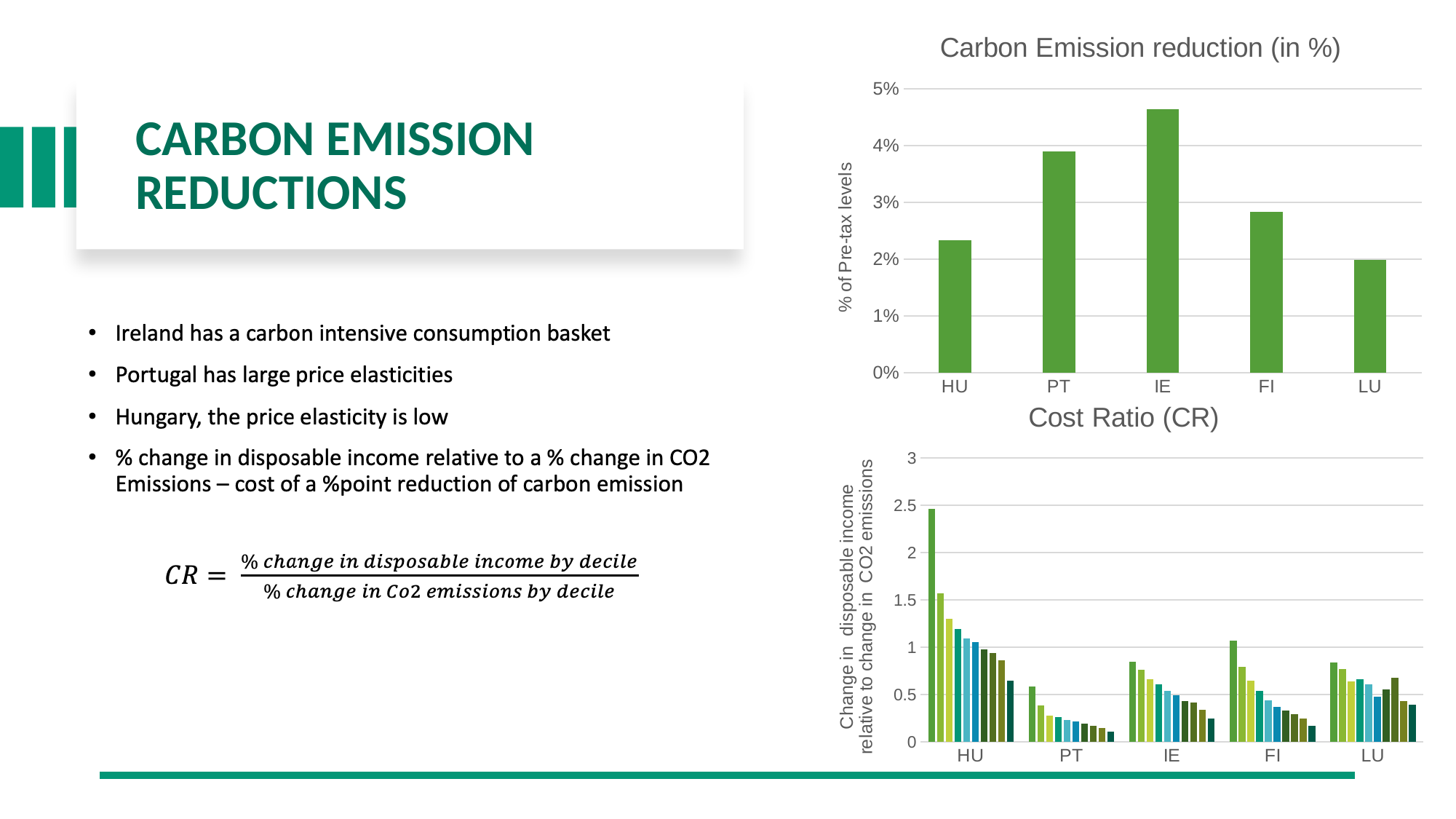

### Chart: Carbon Emission reduction (in %)

| Category |  |
|---|---|
| HU | 0.02327120487141366 |
| PT | 0.039031168033271176 |
| IE | 0.04644889875092243 |
| FI | 0.0282889 |
| LU | 0.01981940793233516 |
# Carbon Emission Reductions

### Chart: Cost Ratio (CR)

| Category |  |  |  |  |  |  |  |  |  |  |
|---|---|---|---|---|---|---|---|---|---|---|
| HU | 2.460616722962323 | 1.5709410426335313 | 1.2984931319701418 | 1.1955153097342548 | 1.094038335932092 | 1.0538773025275745 | 0.9783978733569881 | 0.9358609594796148 | 0.8621690366671081 | 0.6474070608678102 |
| PT | 0.5827878300410712 | 0.3812968816598624 | 0.2803548430423332 | 0.26095341238104586 | 0.2291103693030097 | 0.21115455230254815 | 0.19139603462316948 | 0.16788294411187016 | 0.14792207818474962 | 0.10958527064698734 |
| IE | 0.8448722855182657 | 0.7584524080782282 | 0.660838960851735 | 0.6081613448202299 | 0.5341714296791017 | 0.48878909824244765 | 0.43369446922531363 | 0.4158018050301193 | 0.34132600811372776 | 0.24514451047613298 |
| FI | 1.0712763428774017 | 0.7899655932219604 | 0.6420161555657369 | 0.541619204067195 | 0.4366665189845377 | 0.36812881153212296 | 0.33097591152794537 | 0.29259208054455405 | 0.24215337307019946 | 0.17180384005799806 |
| LU | 0.8418207746770159 | 0.7713648818868771 | 0.6353897357886229 | 0.6579691443679694 | 0.6042202145202225 | 0.4757638973762787 | 0.5495740696010114 | 0.6782452128152457 | 0.42791894773844286 | 0.39079860807407213 |